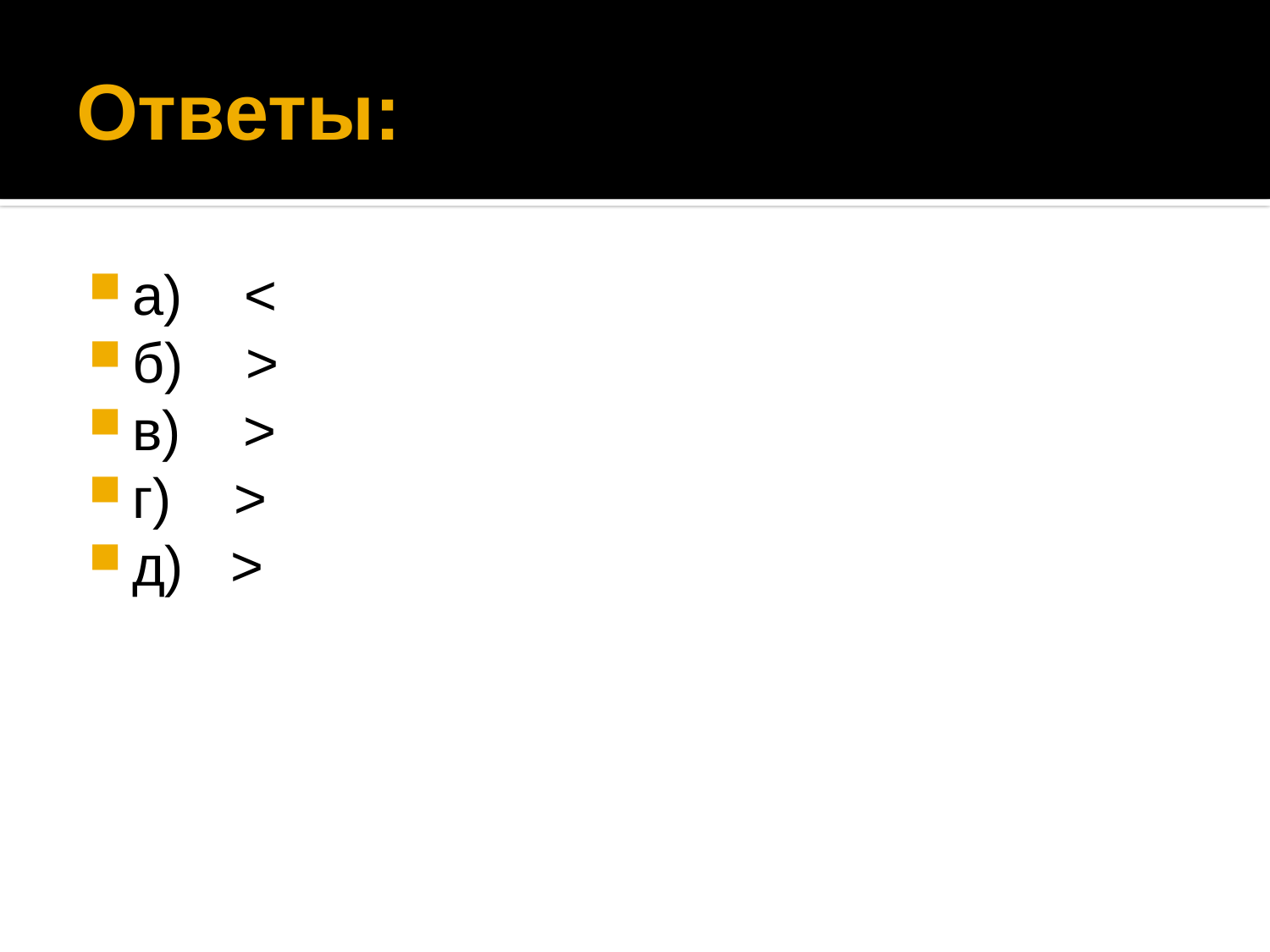

# Ответы:
а)    <
б)    >
в)    >
г)    >
д)   >